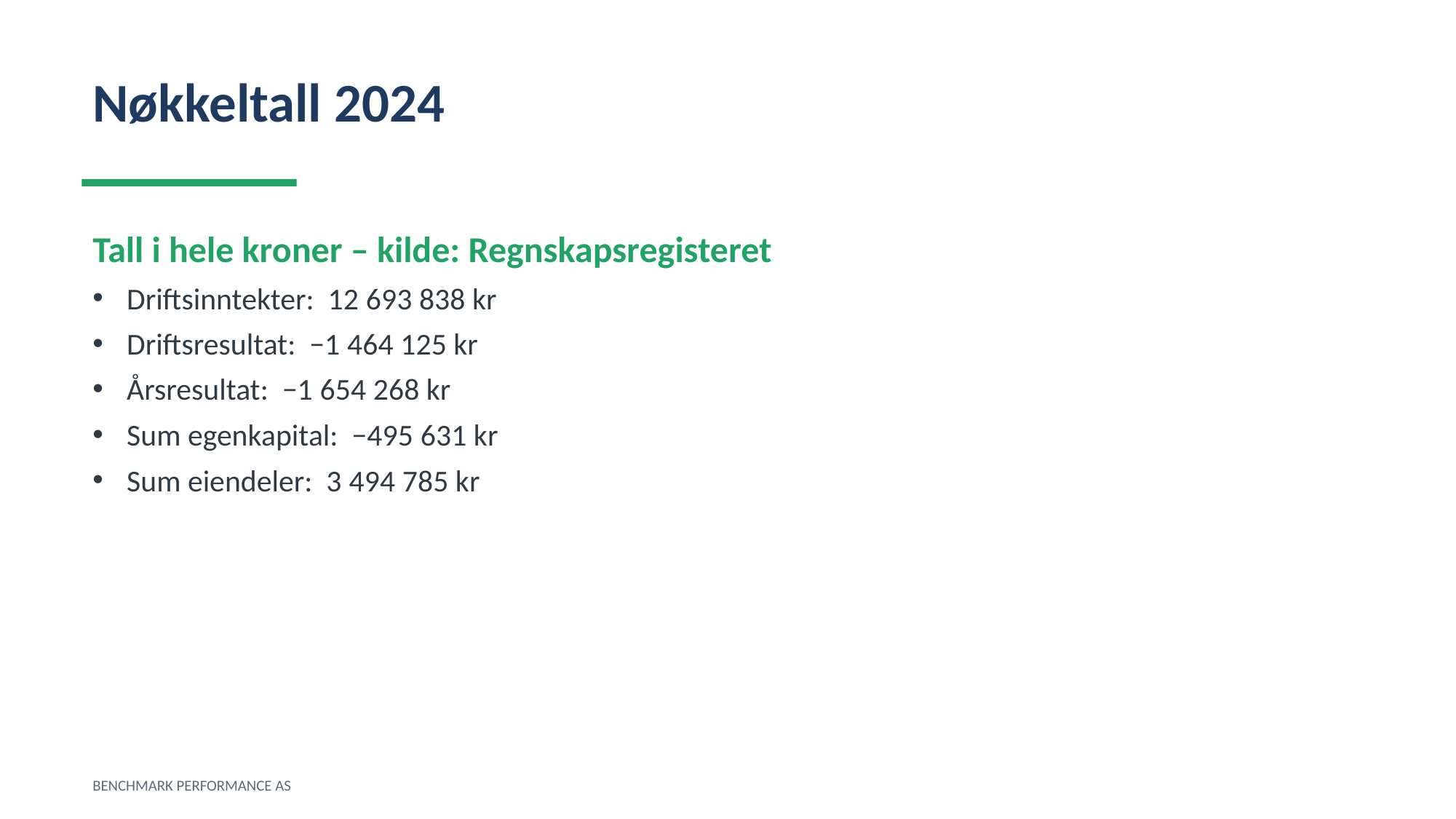

Nøkkeltall 2024

Tall i hele kroner – kilde: Regnskapsregisteret
Driftsinntekter:  12 693 838 kr
Driftsresultat:  −1 464 125 kr
Årsresultat:  −1 654 268 kr
Sum egenkapital:  −495 631 kr
Sum eiendeler:  3 494 785 kr
BENCHMARK PERFORMANCE AS